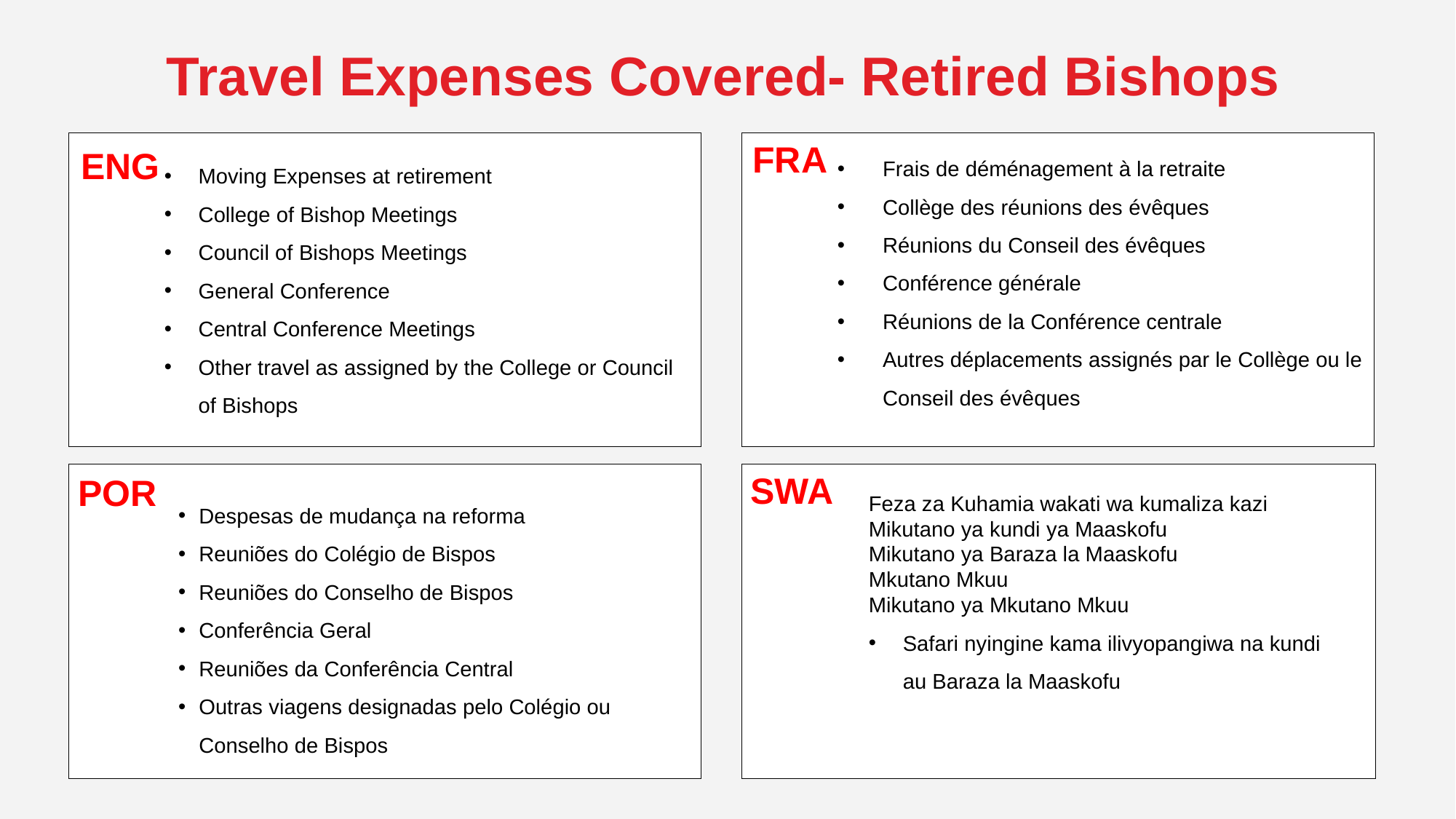

Travel Expenses Covered- Retired Bishops
FRA

ENG
Frais de déménagement à la retraite
Collège des réunions des évêques
Réunions du Conseil des évêques
Conférence générale
Réunions de la Conférence centrale
Autres déplacements assignés par le Collège ou le Conseil des évêques

Moving Expenses at retirement
College of Bishop Meetings
Council of Bishops Meetings
General Conference
Central Conference Meetings
Other travel as assigned by the College or Council of Bishops

SWA
POR

Despesas de mudança na reforma
Reuniões do Colégio de Bispos
Reuniões do Conselho de Bispos
Conferência Geral
Reuniões da Conferência Central
Outras viagens designadas pelo Colégio ou Conselho de Bispos

Feza za Kuhamia wakati wa kumaliza kazi
Mikutano ya kundi ya Maaskofu
Mikutano ya Baraza la Maaskofu
Mkutano Mkuu
Mikutano ya Mkutano Mkuu
Safari nyingine kama ilivyopangiwa na kundi au Baraza la Maaskofu